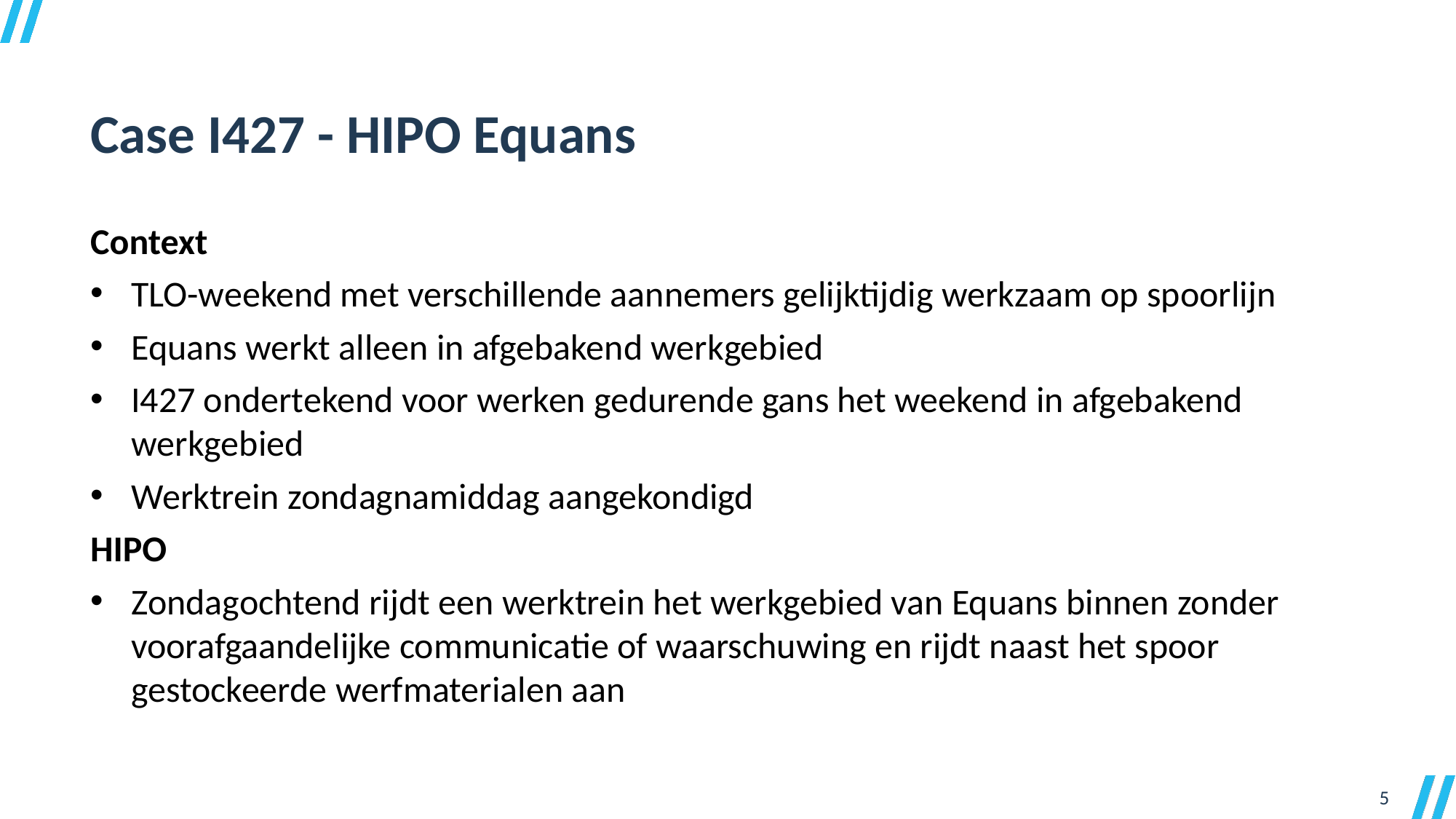

Case I427 - HIPO Equans

Context
TLO-weekend met verschillende aannemers gelijktijdig werkzaam op spoorlijn
Equans werkt alleen in afgebakend werkgebied
I427 ondertekend voor werken gedurende gans het weekend in afgebakend werkgebied
Werktrein zondagnamiddag aangekondigd
HIPO
Zondagochtend rijdt een werktrein het werkgebied van Equans binnen zonder voorafgaandelijke communicatie of waarschuwing en rijdt naast het spoor          gestockeerde werfmaterialen aan

5